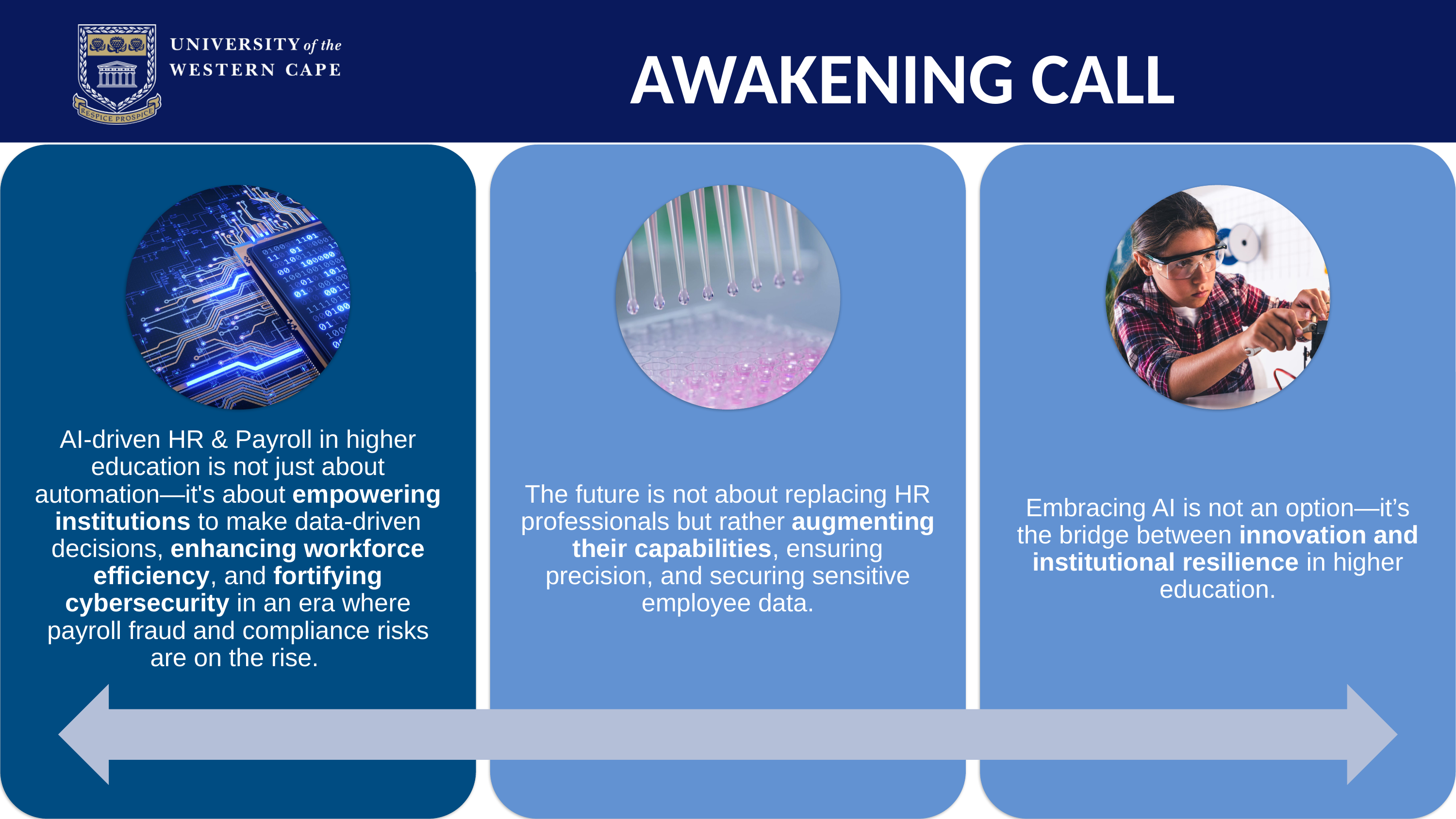

# AWAKENING CALL
AI-driven HR & Payroll in higher education is not just about automation—it's about empowering institutions to make data-driven decisions, enhancing workforce efficiency, and fortifying cybersecurity in an era where payroll fraud and compliance risks are on the rise.
The future is not about replacing HR professionals but rather augmenting their capabilities, ensuring precision, and securing sensitive employee data.
Embracing AI is not an option—it’s the bridge between innovation and institutional resilience in higher education.